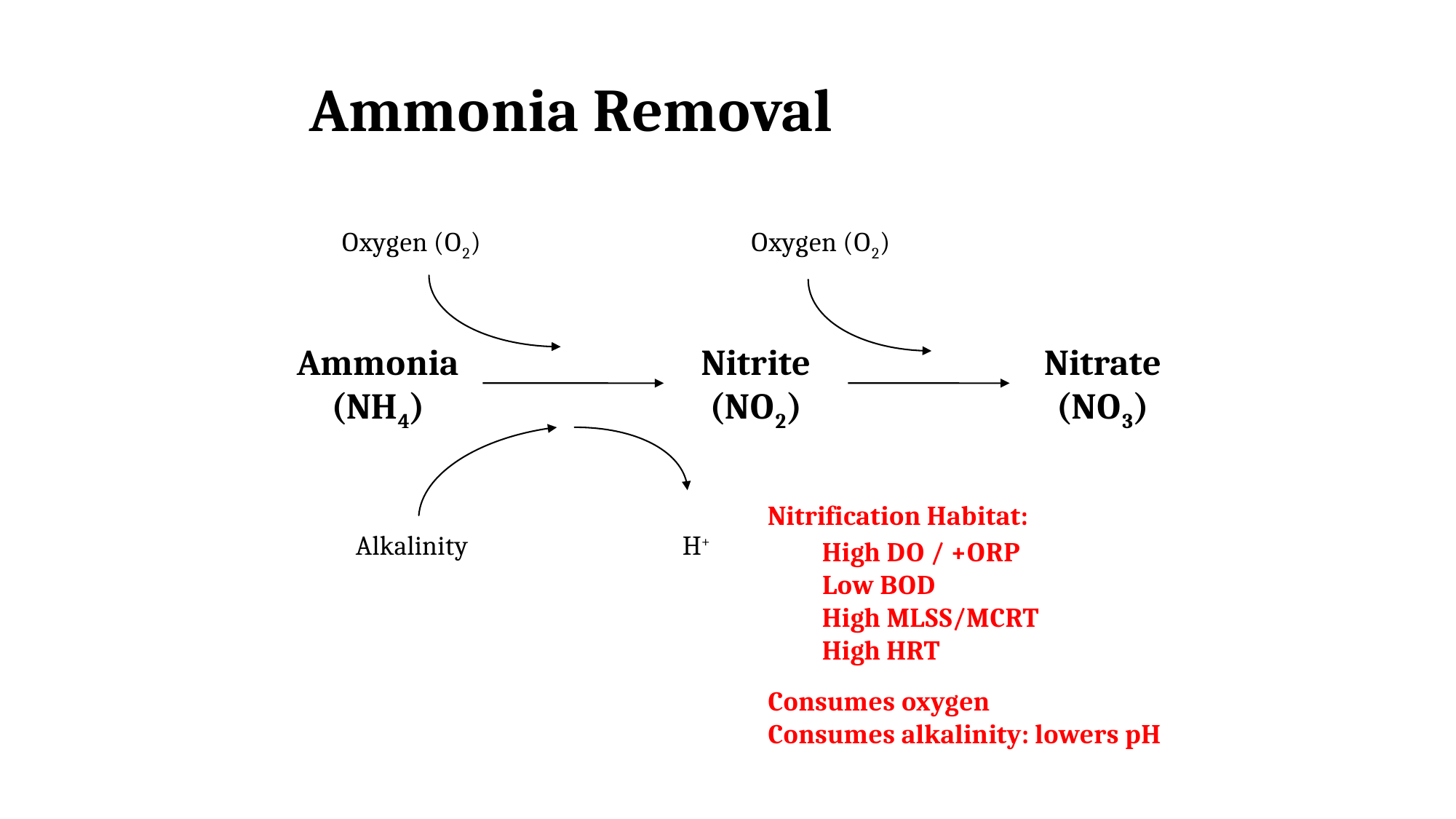

# Ammonia Removal
Oxygen (O2)
Oxygen (O2)

Ammonia (NH4)
Nitrite (NO2)
Nitrate (NO3)

Alkalinity

Nitrification Habitat:
High DO / +ORP
Low BOD
High MLSS/MCRT
High HRT
Consumes oxygen
Consumes alkalinity: lowers pH

H+